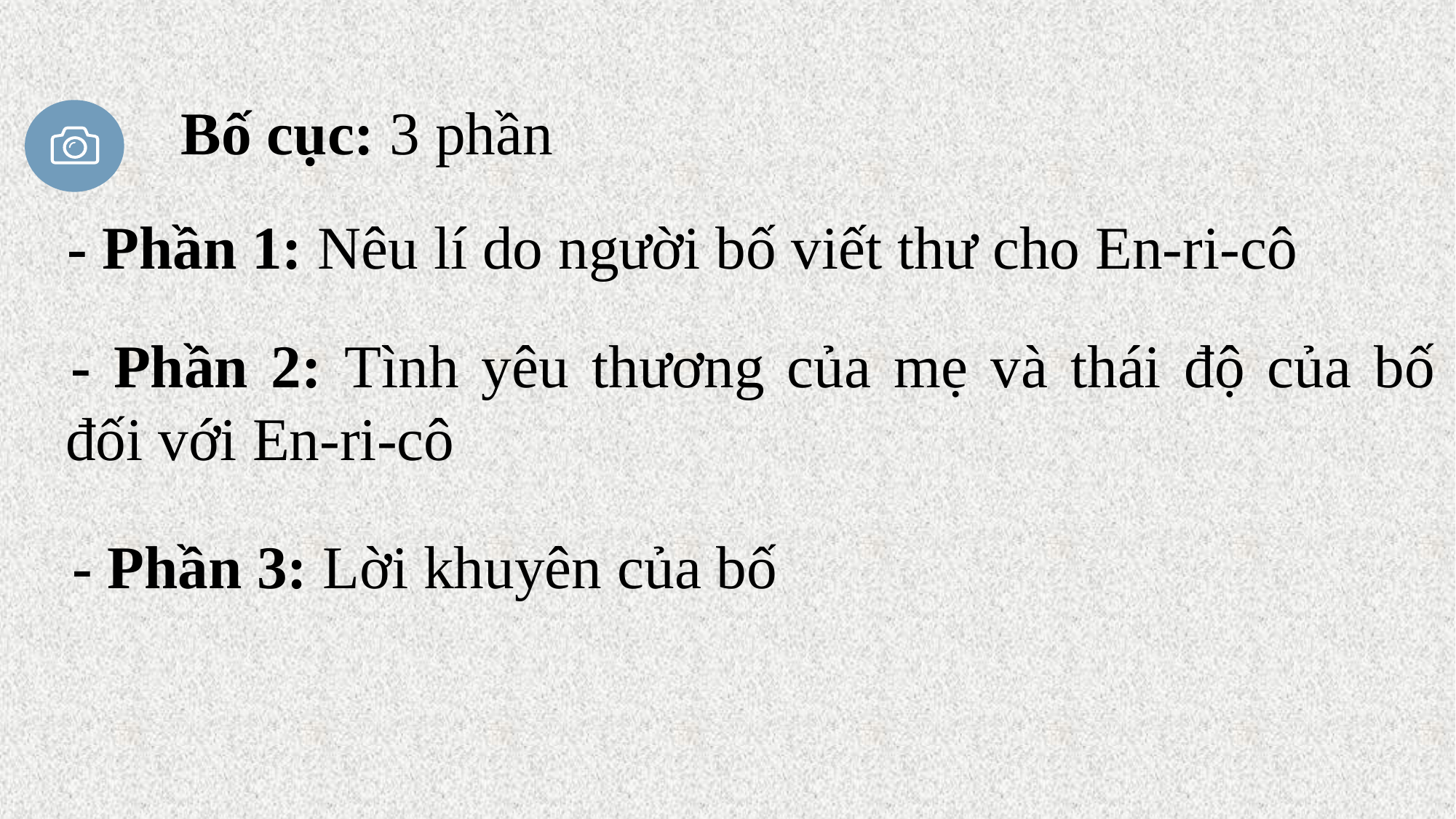

Bố cục: 3 phần

- Phần 1: Nêu lí do người bố viết thư cho En-ri-cô
- Phần 2: Tình yêu thương của mẹ và thái độ của bố đối với En-ri-cô
- Phần 3: Lời khuyên của bố